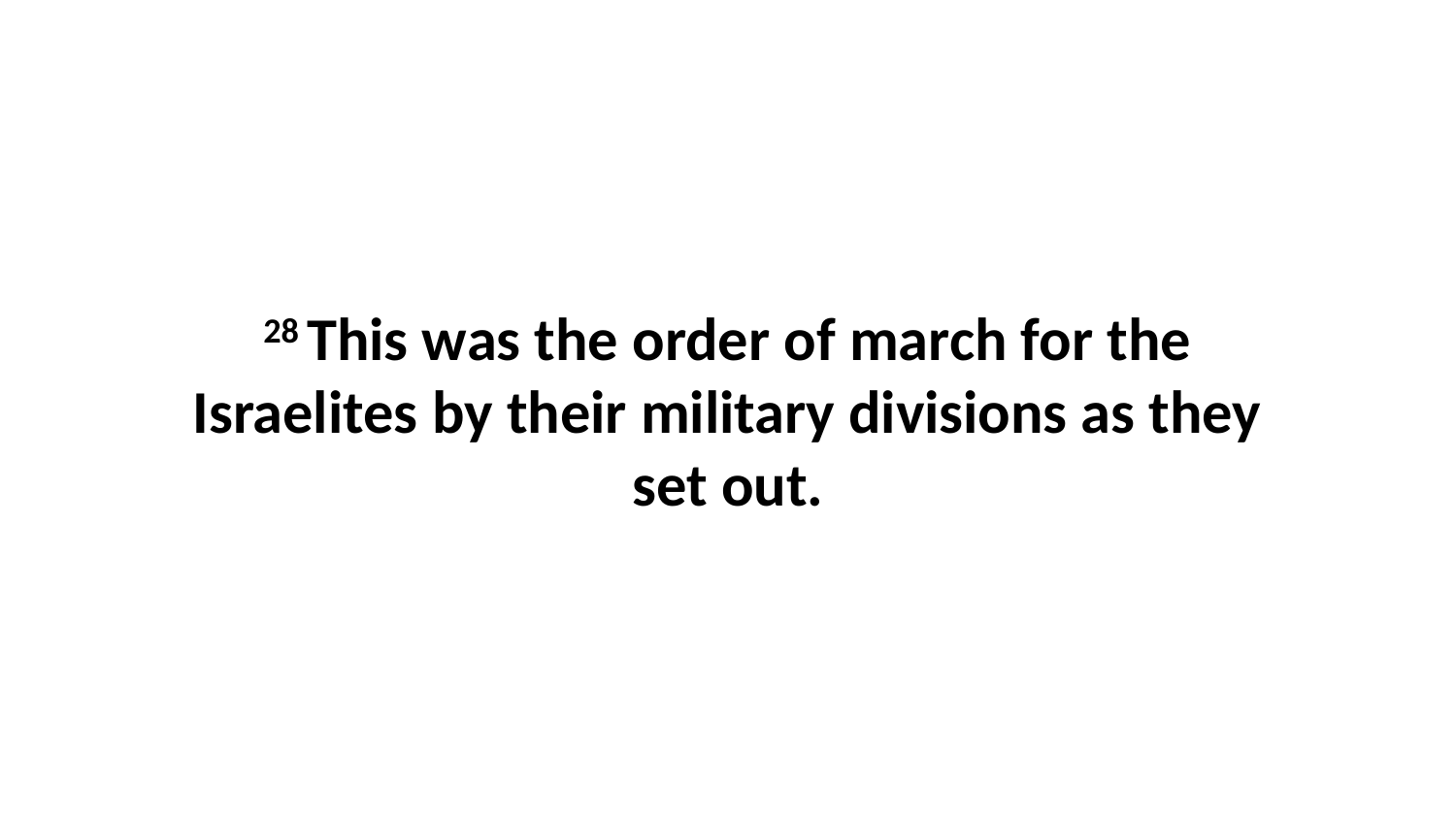

28 This was the order of march for the Israelites by their military divisions as they set out.